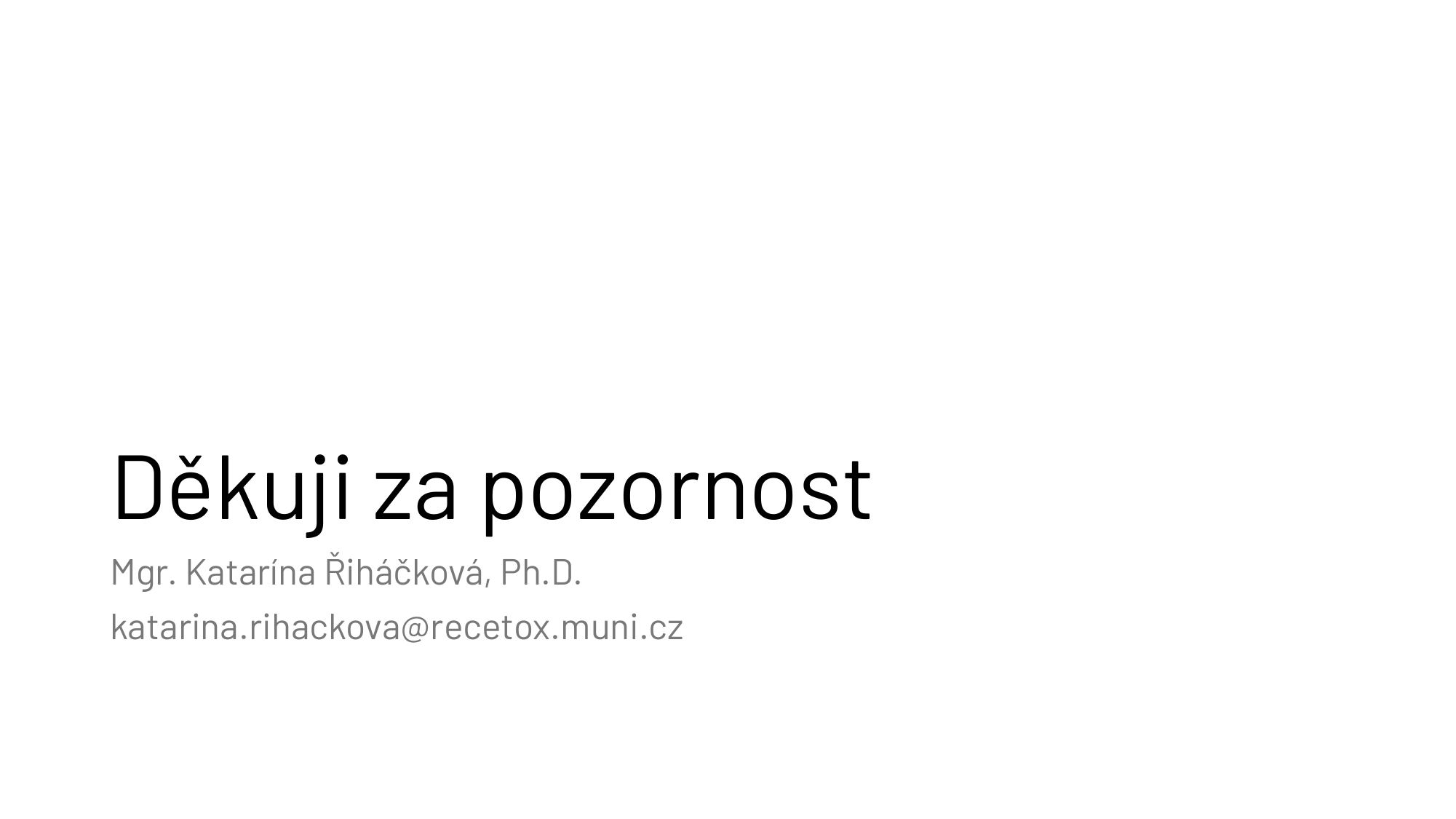

# Děkuji za pozornost
Mgr. Katarína Řiháčková, Ph.D.
katarina.rihackova@recetox.muni.cz